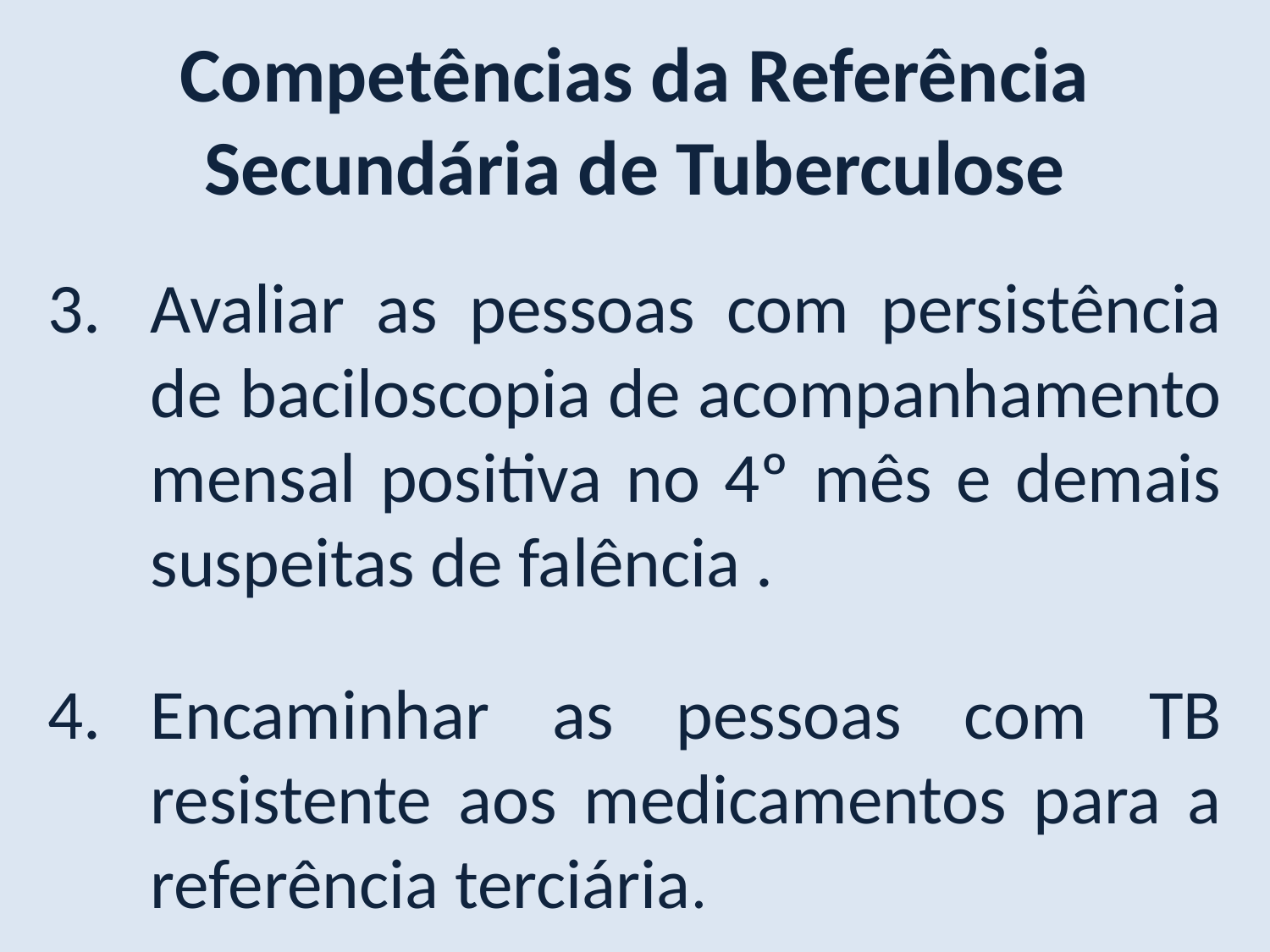

Competências da Referência Secundária de Tuberculose
Avaliar as pessoas com persistência de baciloscopia de acompanhamento mensal positiva no 4º mês e demais suspeitas de falência .

Encaminhar as pessoas com TB resistente aos medicamentos para a referência terciária.